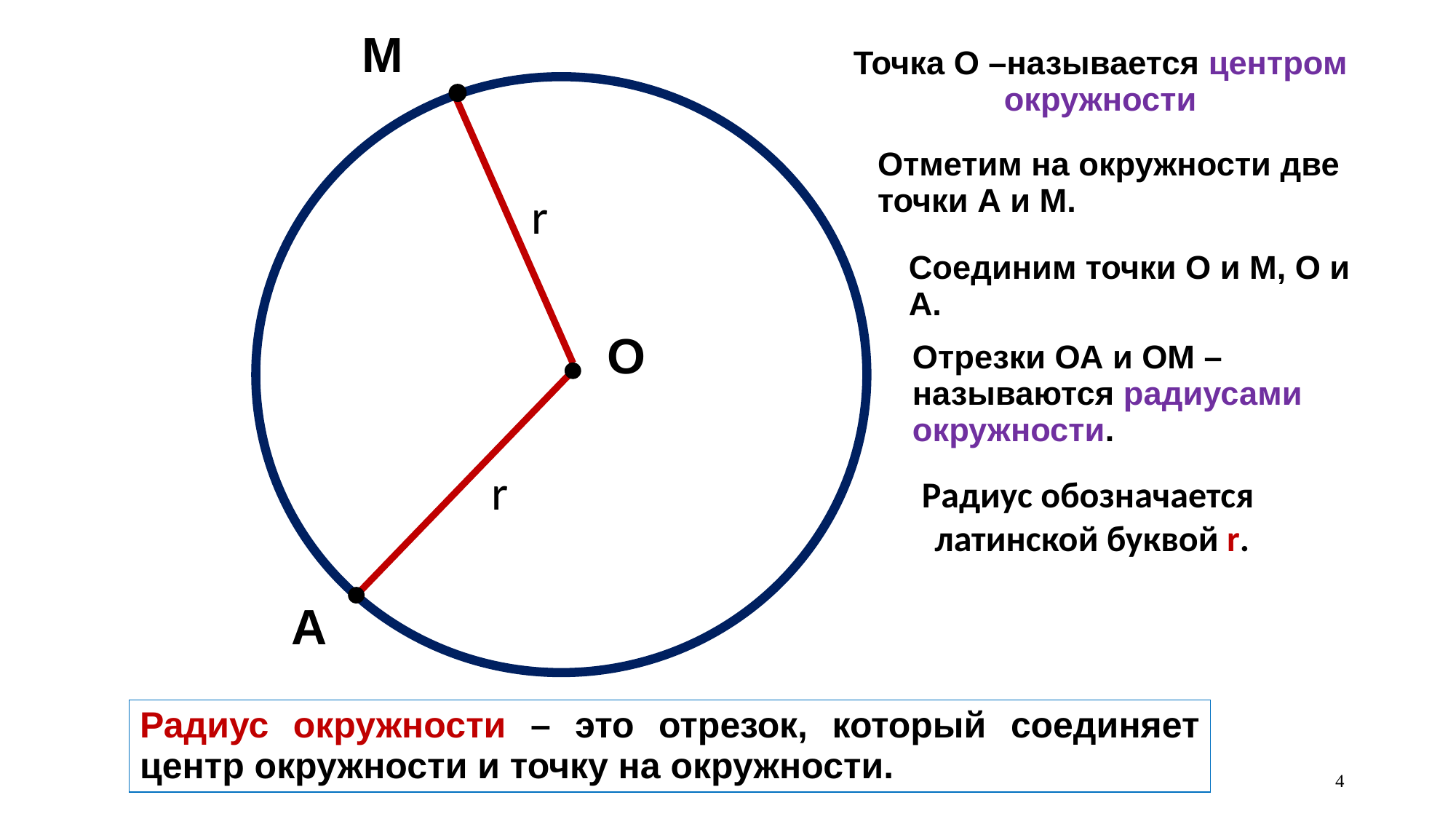

М
Точка О –называется центром окружности

Отметим на окружности две точки А и М.
r
Соединим точки О и М, О и А.
О
Отрезки ОА и ОМ – называются радиусами окружности.

r
Радиус обозначается
латинской буквой r.

А
Радиус окружности – это отрезок, который соединяет центр окружности и точку на окружности.
4